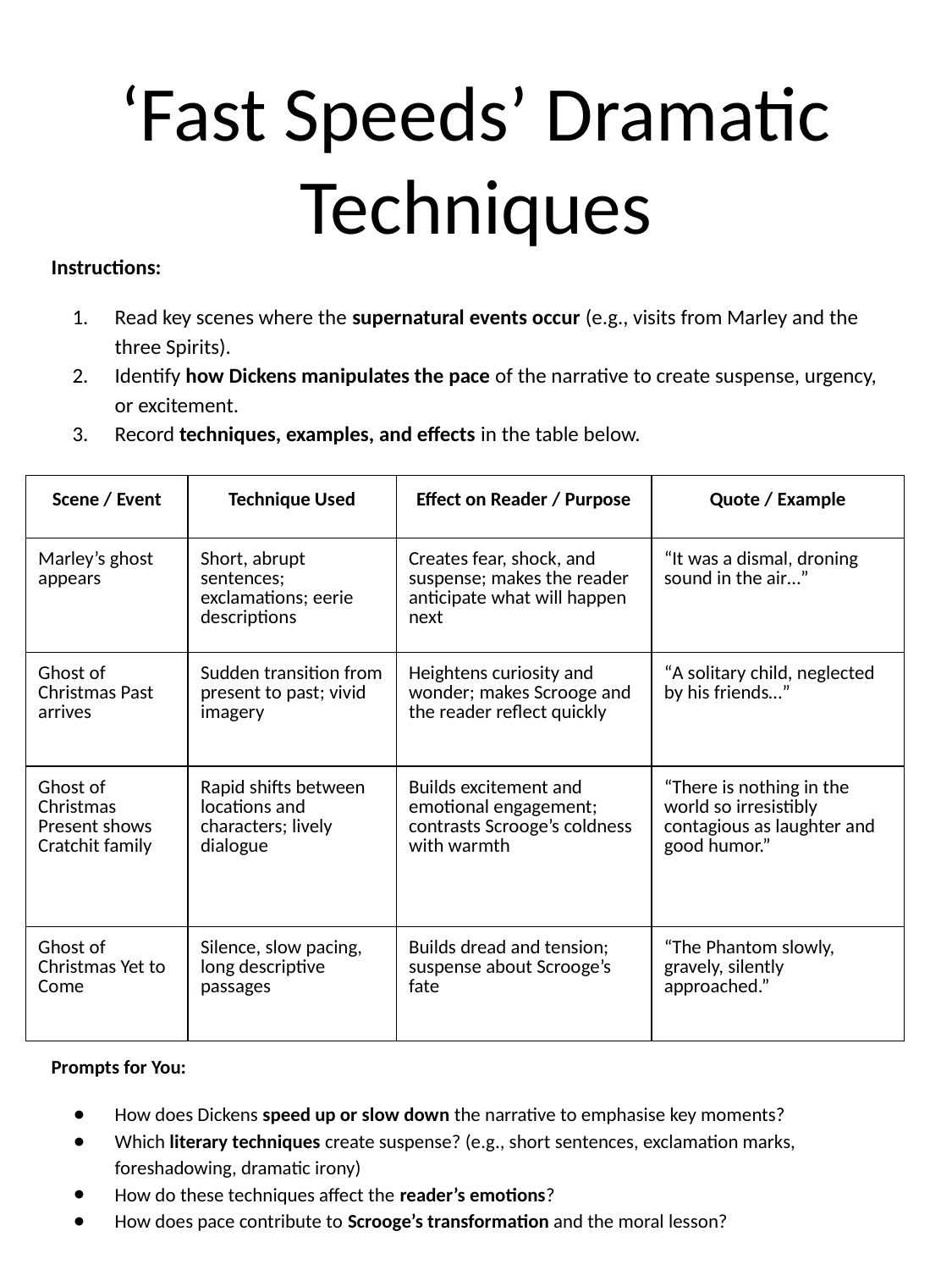

# ‘Fast Speeds’ Dramatic Techniques
Instructions:
Read key scenes where the supernatural events occur (e.g., visits from Marley and the three Spirits).
Identify how Dickens manipulates the pace of the narrative to create suspense, urgency, or excitement.
Record techniques, examples, and effects in the table below.

| Scene / Event | Technique Used | Effect on Reader / Purpose | Quote / Example |
| --- | --- | --- | --- |
| Marley’s ghost appears | Short, abrupt sentences; exclamations; eerie descriptions | Creates fear, shock, and suspense; makes the reader anticipate what will happen next | “It was a dismal, droning sound in the air…” |
| Ghost of Christmas Past arrives | Sudden transition from present to past; vivid imagery | Heightens curiosity and wonder; makes Scrooge and the reader reflect quickly | “A solitary child, neglected by his friends…” |
| Ghost of Christmas Present shows Cratchit family | Rapid shifts between locations and characters; lively dialogue | Builds excitement and emotional engagement; contrasts Scrooge’s coldness with warmth | “There is nothing in the world so irresistibly contagious as laughter and good humor.” |
| Ghost of Christmas Yet to Come | Silence, slow pacing, long descriptive passages | Builds dread and tension; suspense about Scrooge’s fate | “The Phantom slowly, gravely, silently approached.” |
Prompts for You:
How does Dickens speed up or slow down the narrative to emphasise key moments?
Which literary techniques create suspense? (e.g., short sentences, exclamation marks, foreshadowing, dramatic irony)
How do these techniques affect the reader’s emotions?
How does pace contribute to Scrooge’s transformation and the moral lesson?